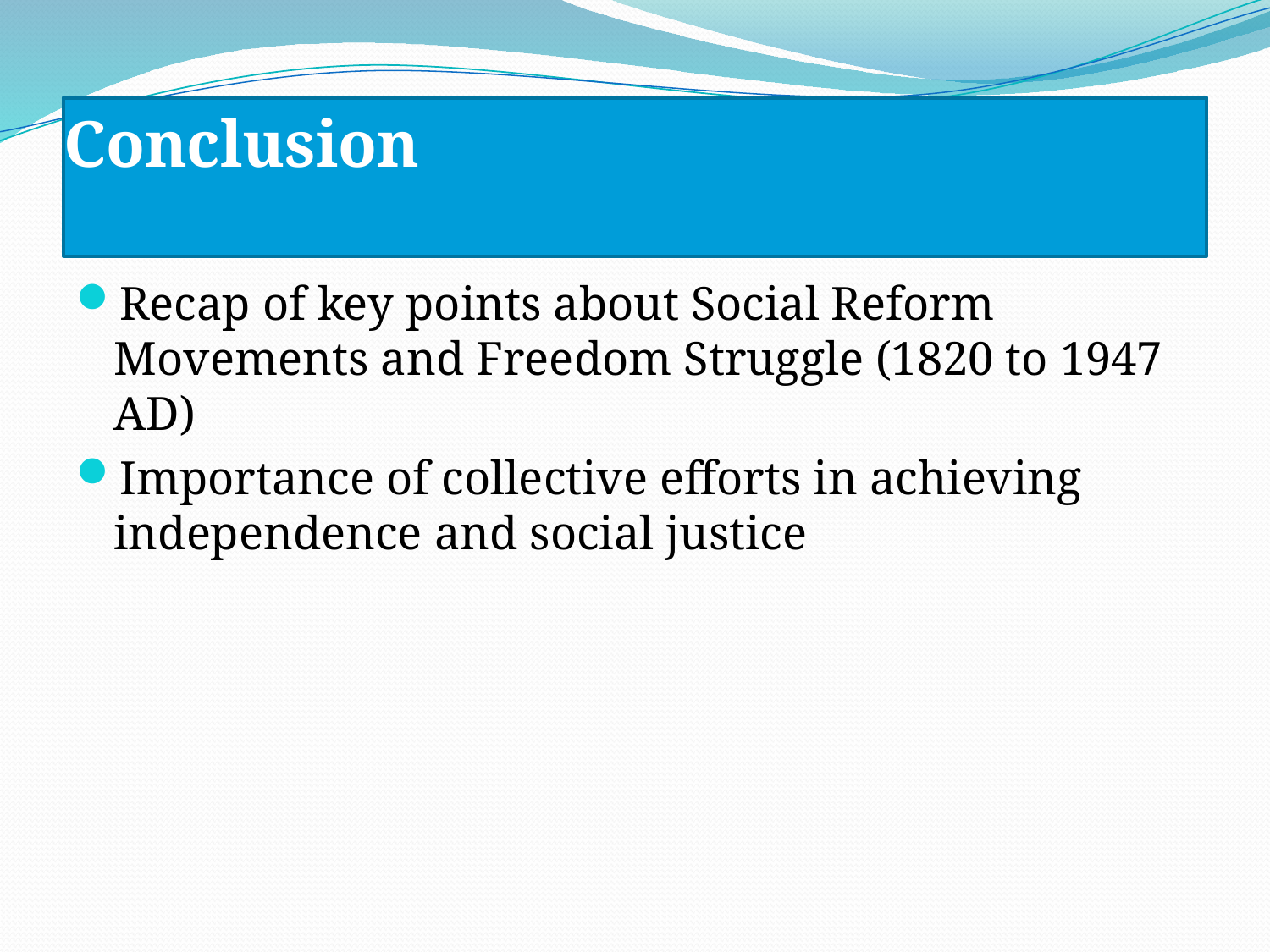

# Conclusion
Recap of key points about Social Reform Movements and Freedom Struggle (1820 to 1947 AD)
Importance of collective efforts in achieving independence and social justice